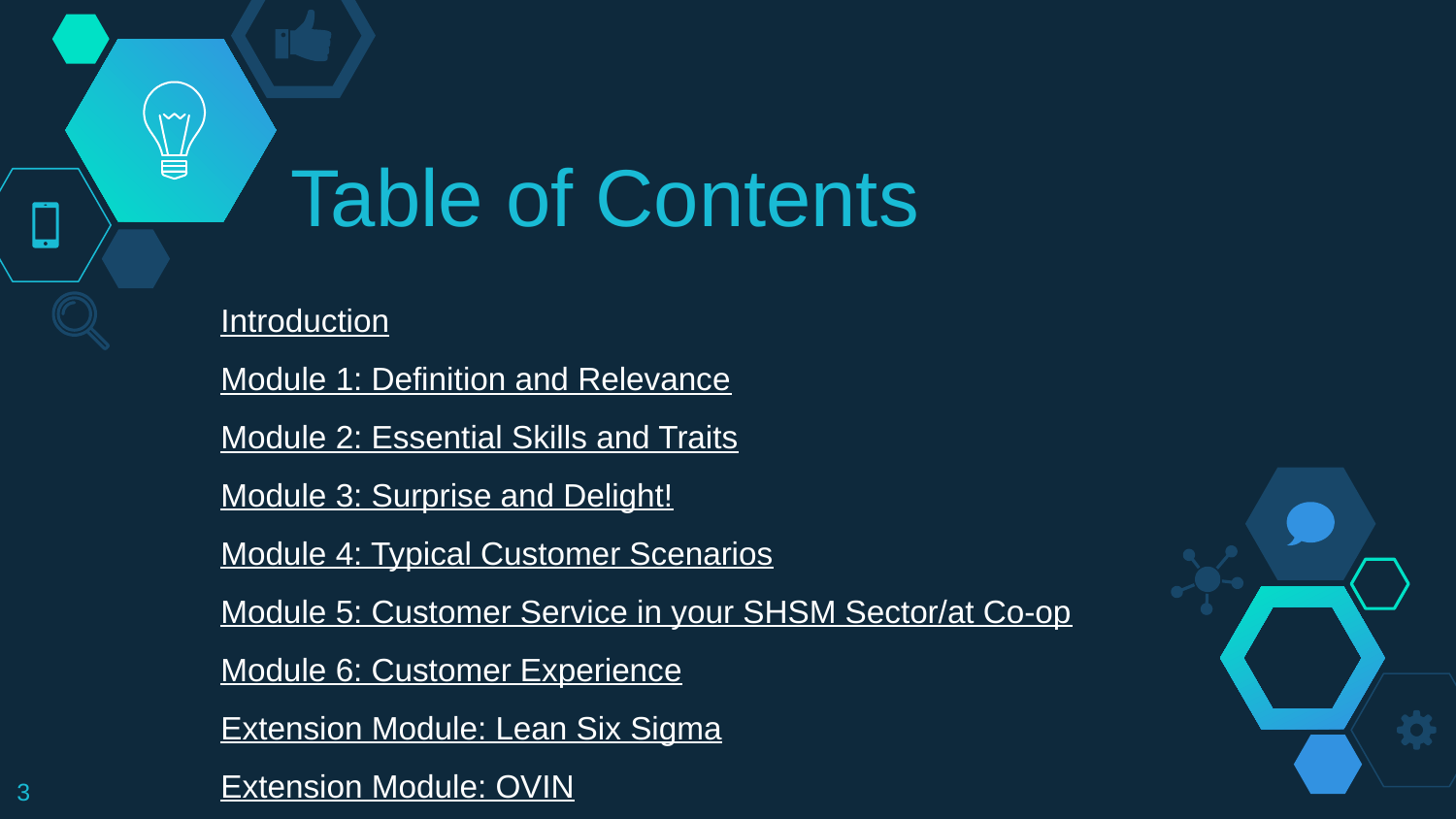

# Table of Contents
Introduction
Module 1: Definition and Relevance
Module 2: Essential Skills and Traits
Module 3: Surprise and Delight!
Module 4: Typical Customer Scenarios
Module 5: Customer Service in your SHSM Sector/at Co-op
Module 6: Customer Experience
Extension Module: Lean Six Sigma
Extension Module: OVIN
3